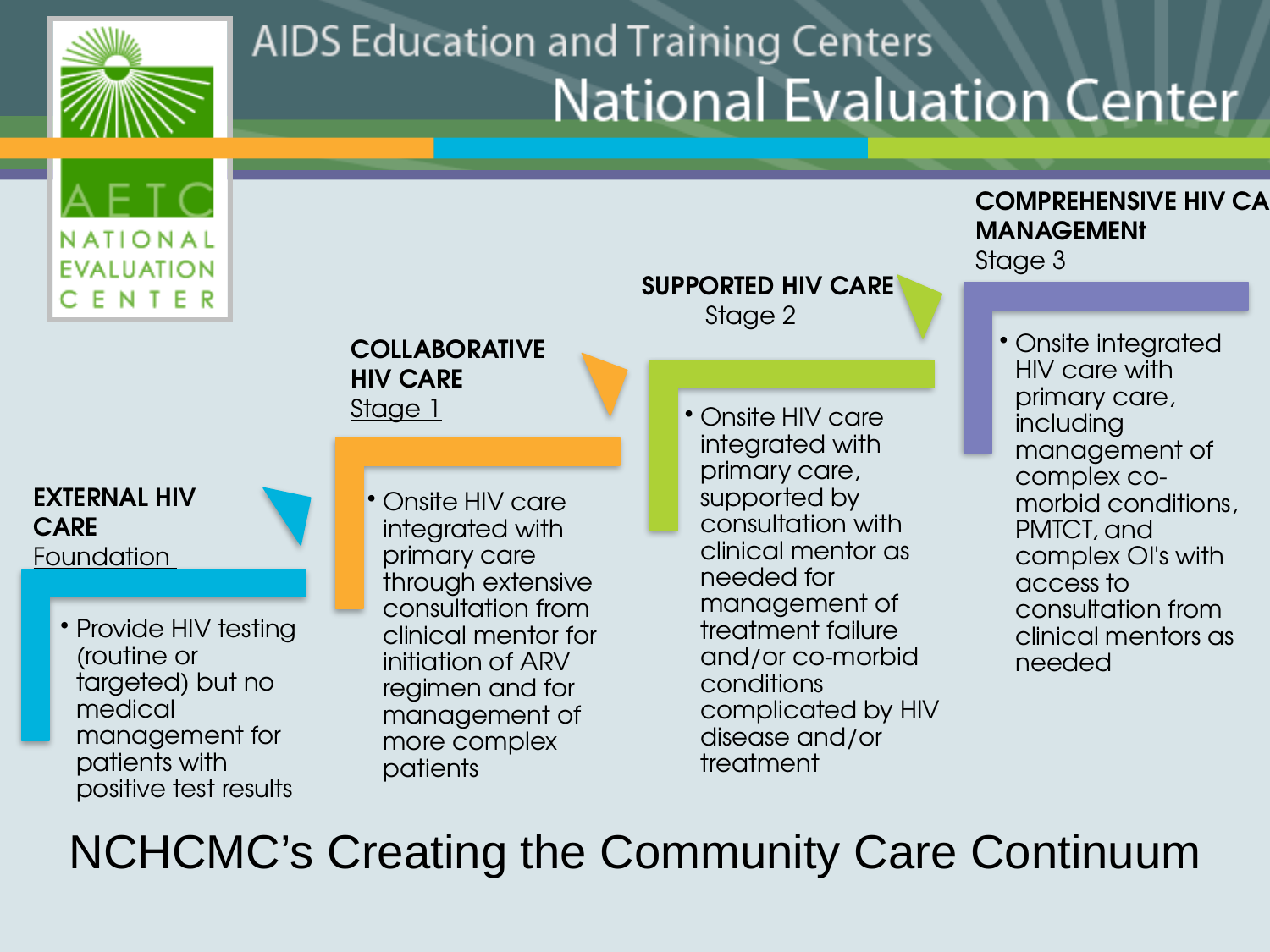

Comprehensive HIV Care Management
Stage 3

Provide HIV testing (routine or targeted) but no medical management for patients with positive test results

Onsite HIV care integrated with primary care through extensive consultation from clinical mentor for initiation of ARV regimen and for management of more complex patients

Onsite HIV care integrated with primary care, supported by consultation with clinical mentor as needed for management of treatment failure and/or co-morbid conditions complicated by HIV disease and/or treatment

Onsite integrated HIV care with primary care, including management of complex co-morbid conditions, PMTCT, and complex OI's with access to consultation from clinical mentors as needed
Supported HIV Care
Stage 2
Collaborative HIV Care
Stage 1
External HIV Care
Foundation
# NCHCMC’s Creating the Community Care Continuum